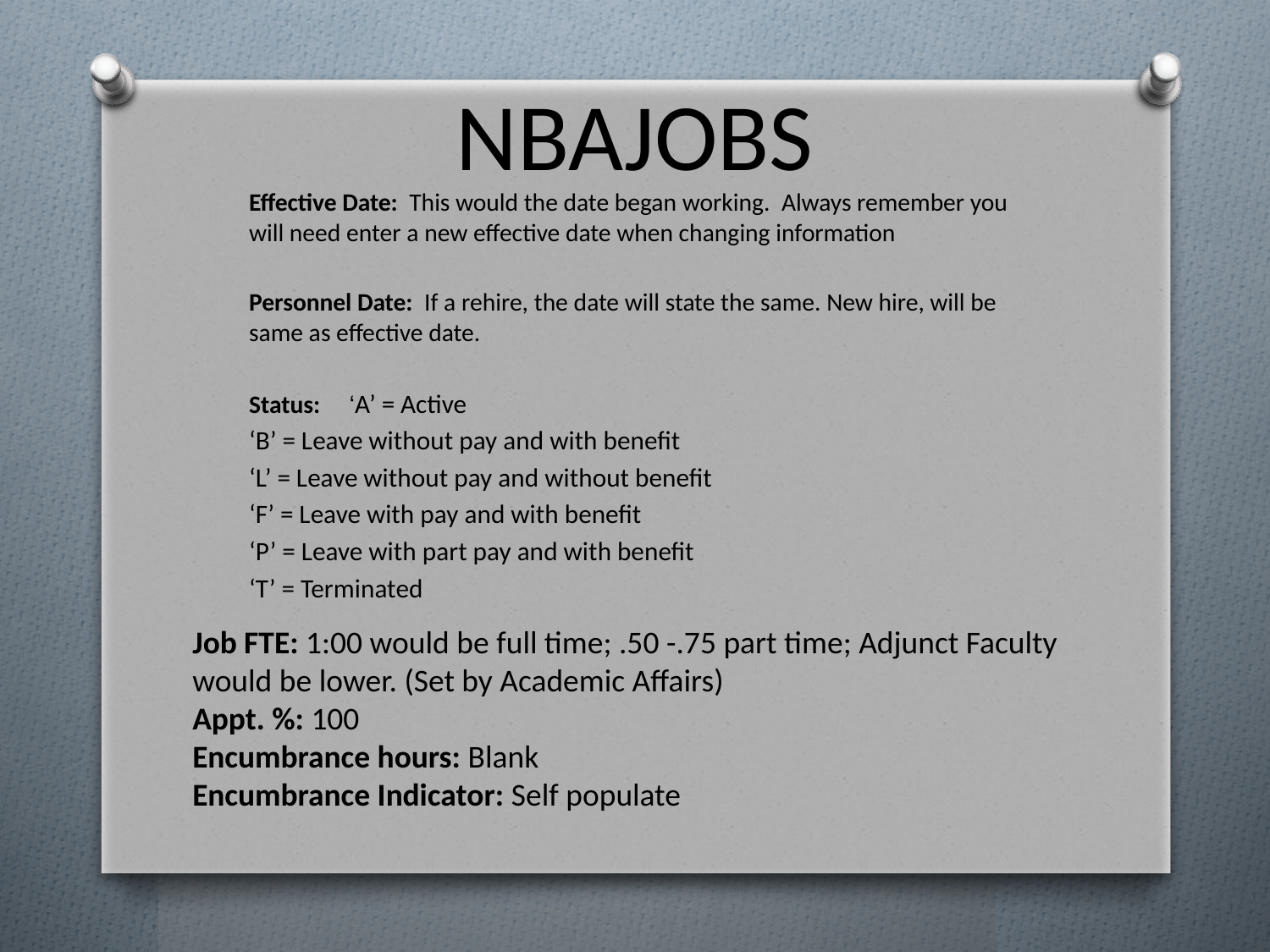

# NBAJOBS
Effective Date:  This would the date began working.  Always remember you 	will need enter a new effective date when changing information

Personnel Date:  If a rehire, the date will state the same. New hire, will be 		same as effective date.

Status:		‘A’ = Active
		‘B’ = Leave without pay and with benefit
		‘L’ = Leave without pay and without benefit
		‘F’ = Leave with pay and with benefit
		‘P’ = Leave with part pay and with benefit
		‘T’ = Terminated

Job FTE: 1:00 would be full time; .50 -.75 part time; Adjunct Faculty 	would be lower. (Set by Academic Affairs)
Appt. %: 100
Encumbrance hours: Blank
Encumbrance Indicator: Self populate